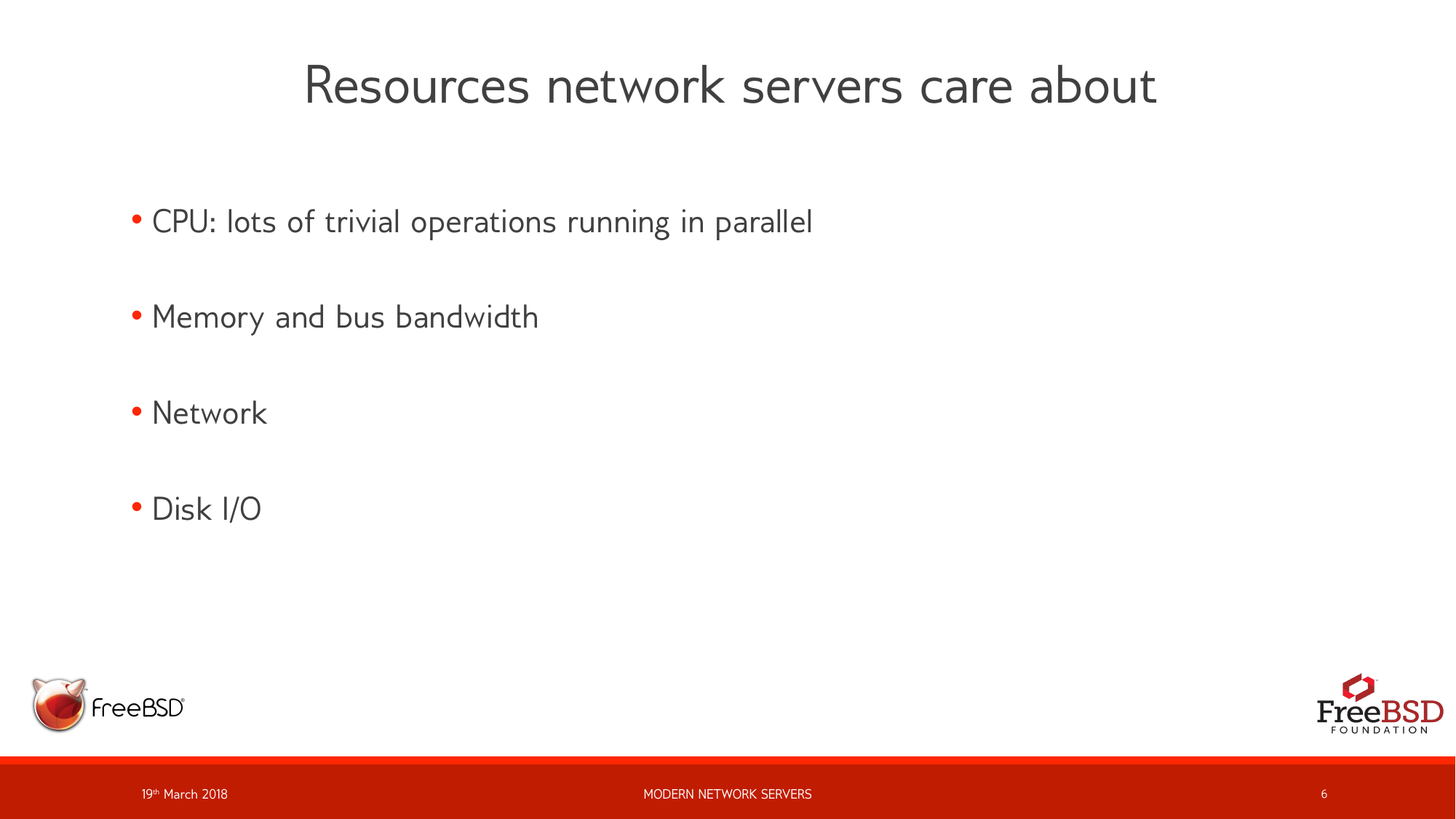

# Resources network servers care about
 CPU: lots of trivial operations running in parallel
 Memory and bus bandwidth
 Network
 Disk I/O
19th March 2018
Modern network servers
6